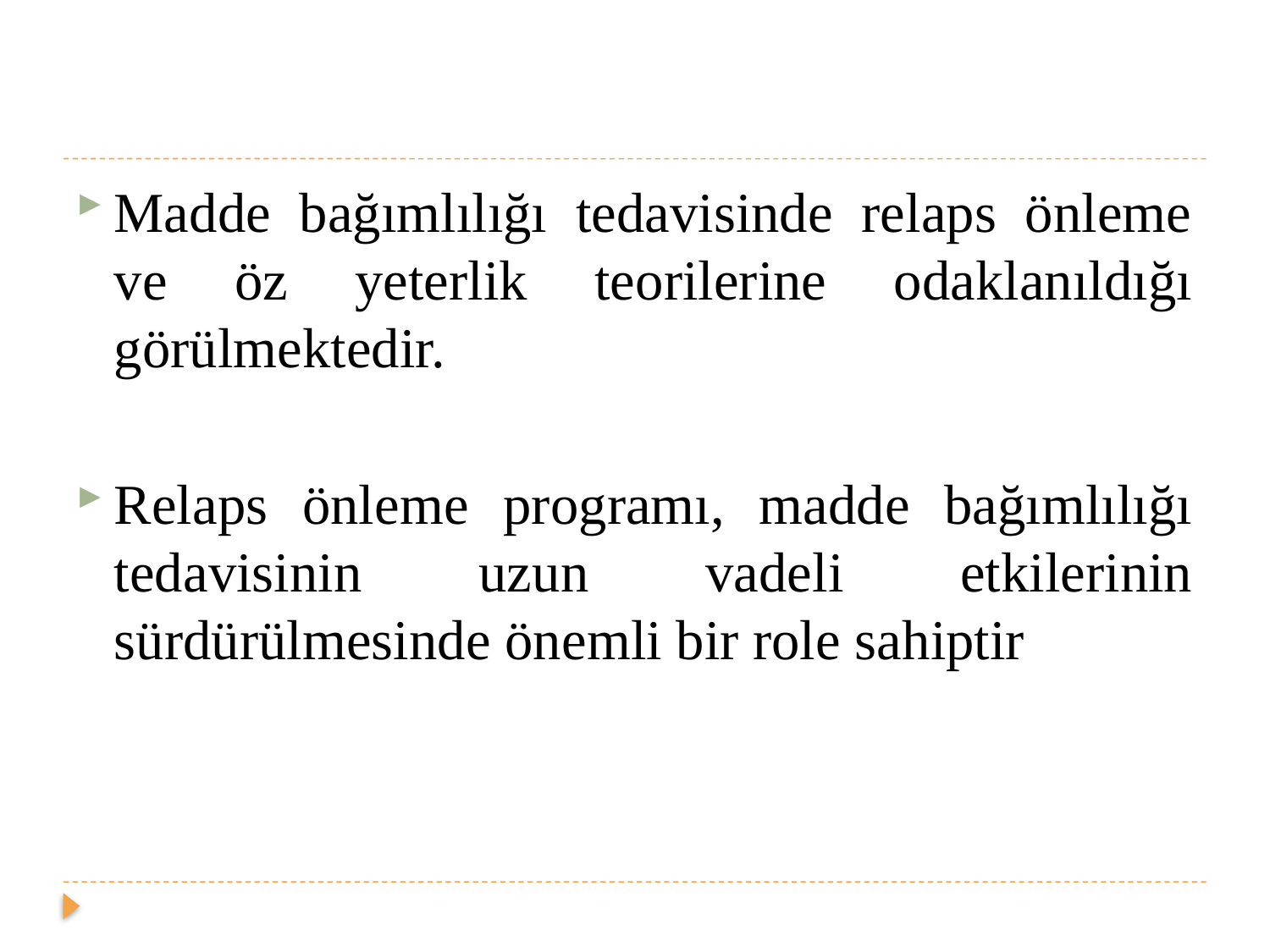

#
Madde bağımlılığı tedavisinde relaps önleme ve öz yeterlik teorilerine odaklanıldığı görülmektedir.

Relaps önleme programı, madde bağımlılığı tedavisinin uzun vadeli etkilerinin sürdürülmesinde önemli bir role sahiptir